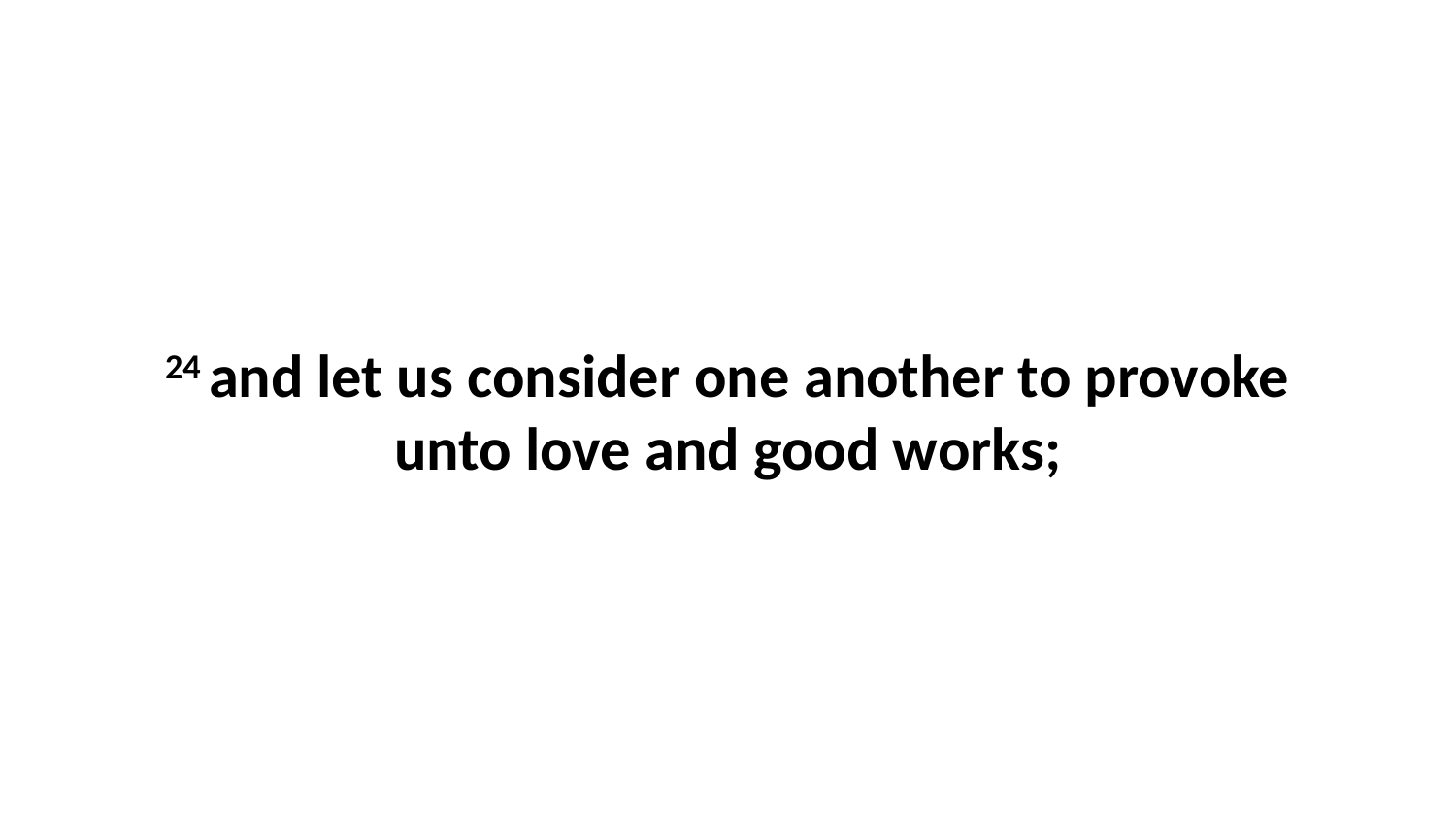

24 and let us consider one another to provoke unto love and good works;